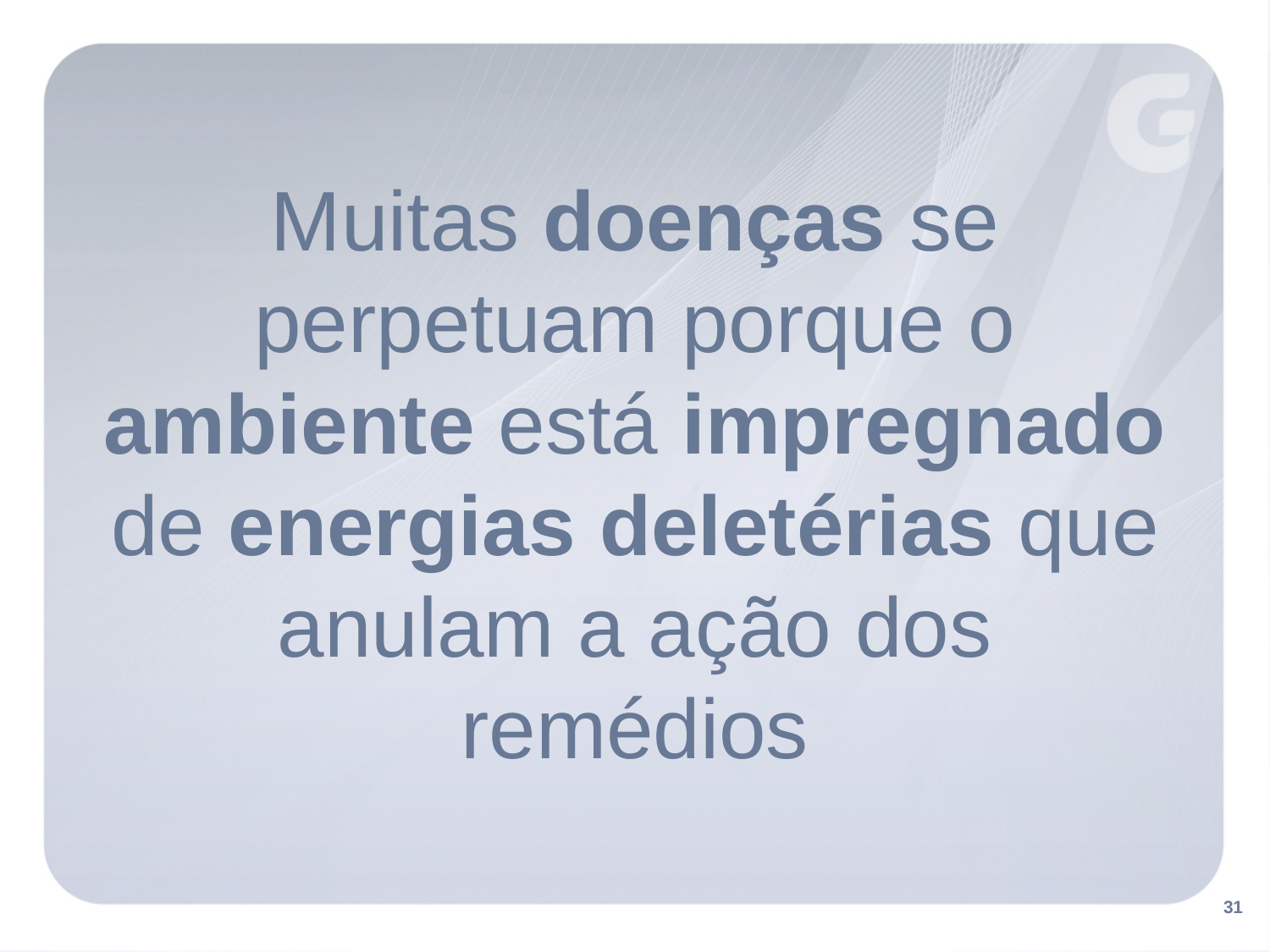

Muitas doenças se perpetuam porque o ambiente está impregnado de energias deletérias que anulam a ação dos remédios
31